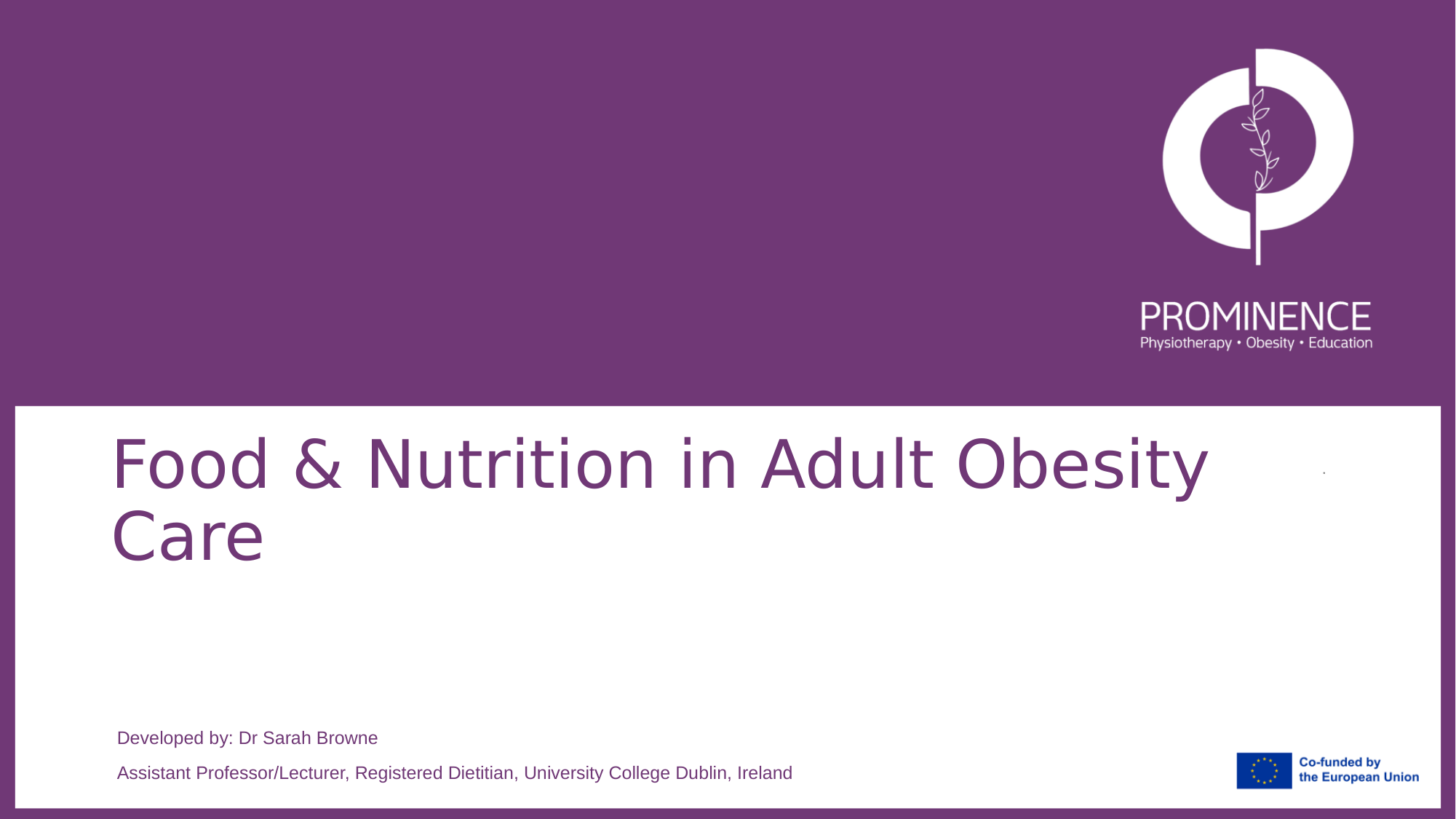

# Food & Nutrition in Adult Obesity Care
Developed by: Dr Sarah Browne
Assistant Professor/Lecturer, Registered Dietitian, University College Dublin, Ireland